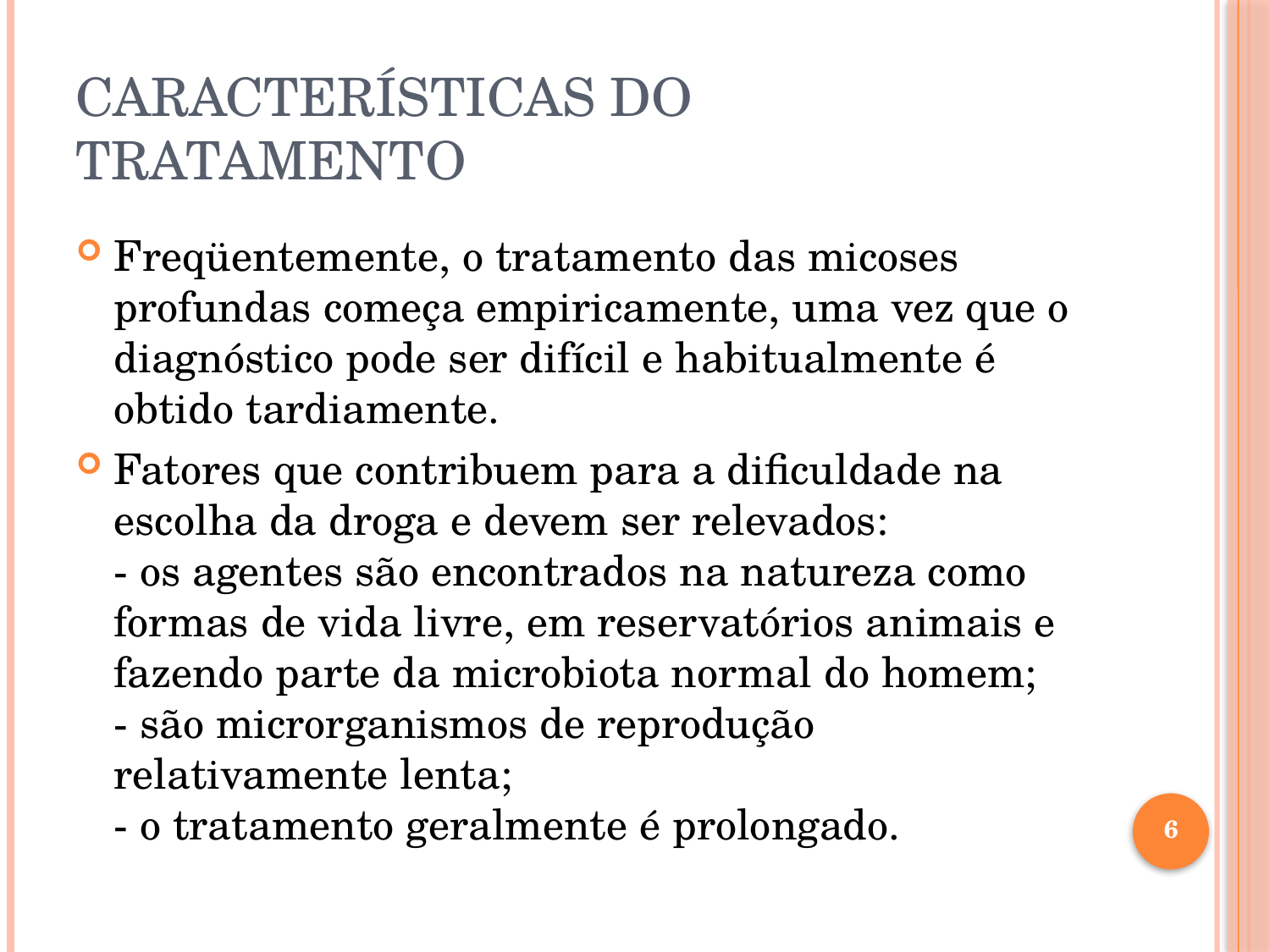

# Características do tratamento
Freqüentemente, o tratamento das micoses profundas começa empiricamente, uma vez que o diagnóstico pode ser difícil e habitualmente é obtido tardiamente.
Fatores que contribuem para a dificuldade na escolha da droga e devem ser relevados:
- os agentes são encontrados na natureza como formas de vida livre, em reservatórios animais e fazendo parte da microbiota normal do homem;
- são microrganismos de reprodução relativamente lenta;
- o tratamento geralmente é prolongado.

6